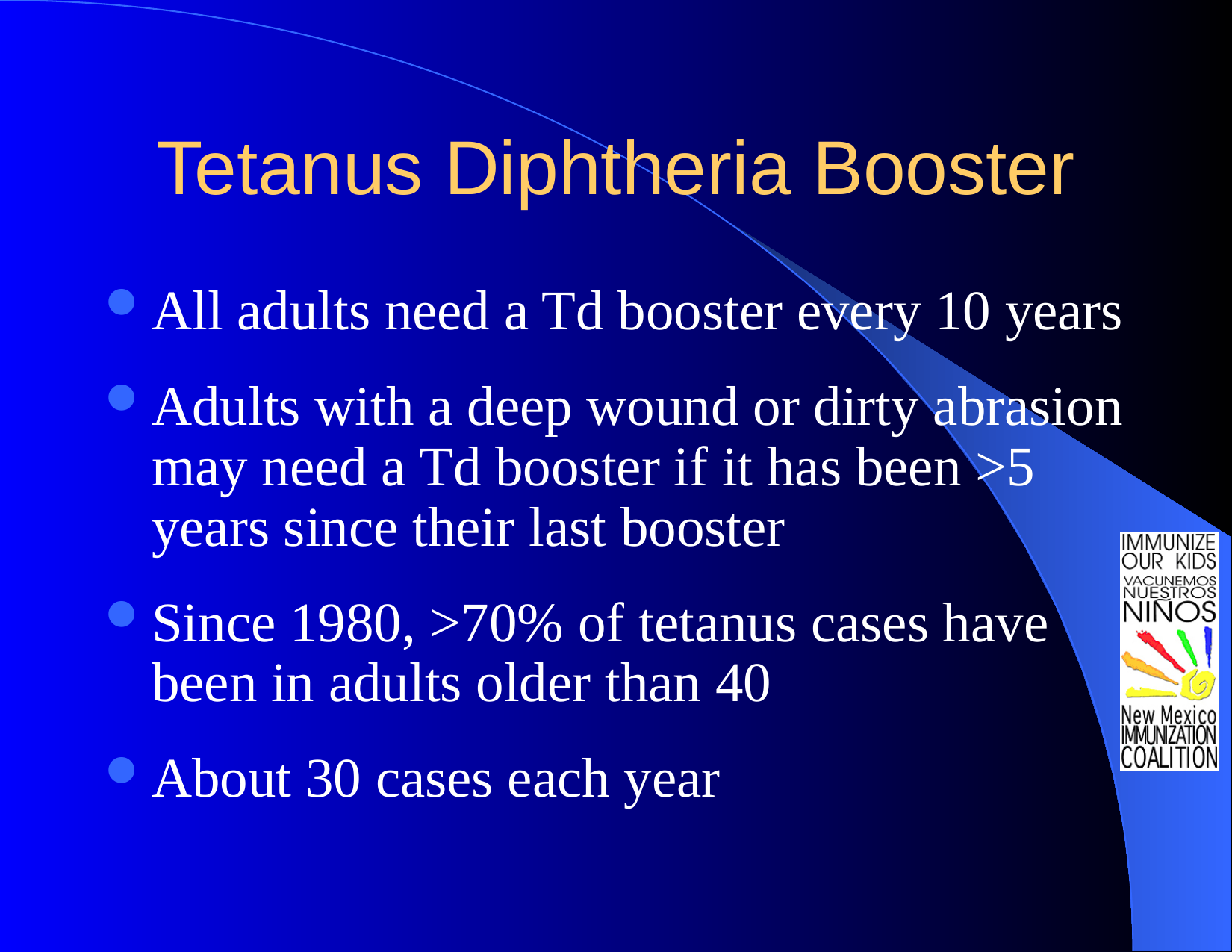

# Tetanus Diphtheria Booster
All adults need a Td booster every 10 years

Adults with a deep wound or dirty abrasion may need a Td booster if it has been >5 years since their last booster

Since 1980, >70% of tetanus cases have been in adults older than 40

About 30 cases each year